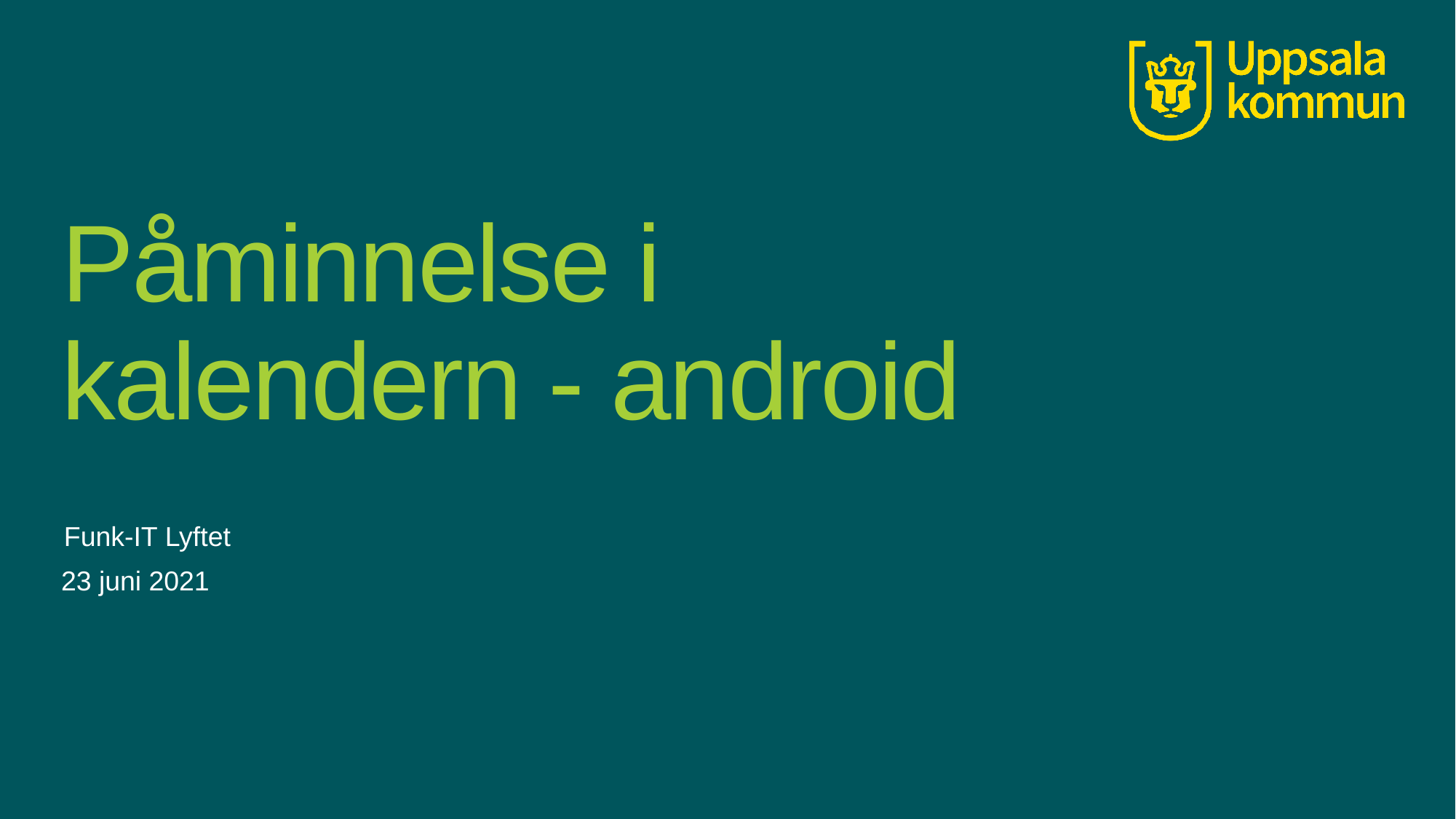

# Påminnelse i kalendern - android
Funk-IT Lyftet
23 juni 2021